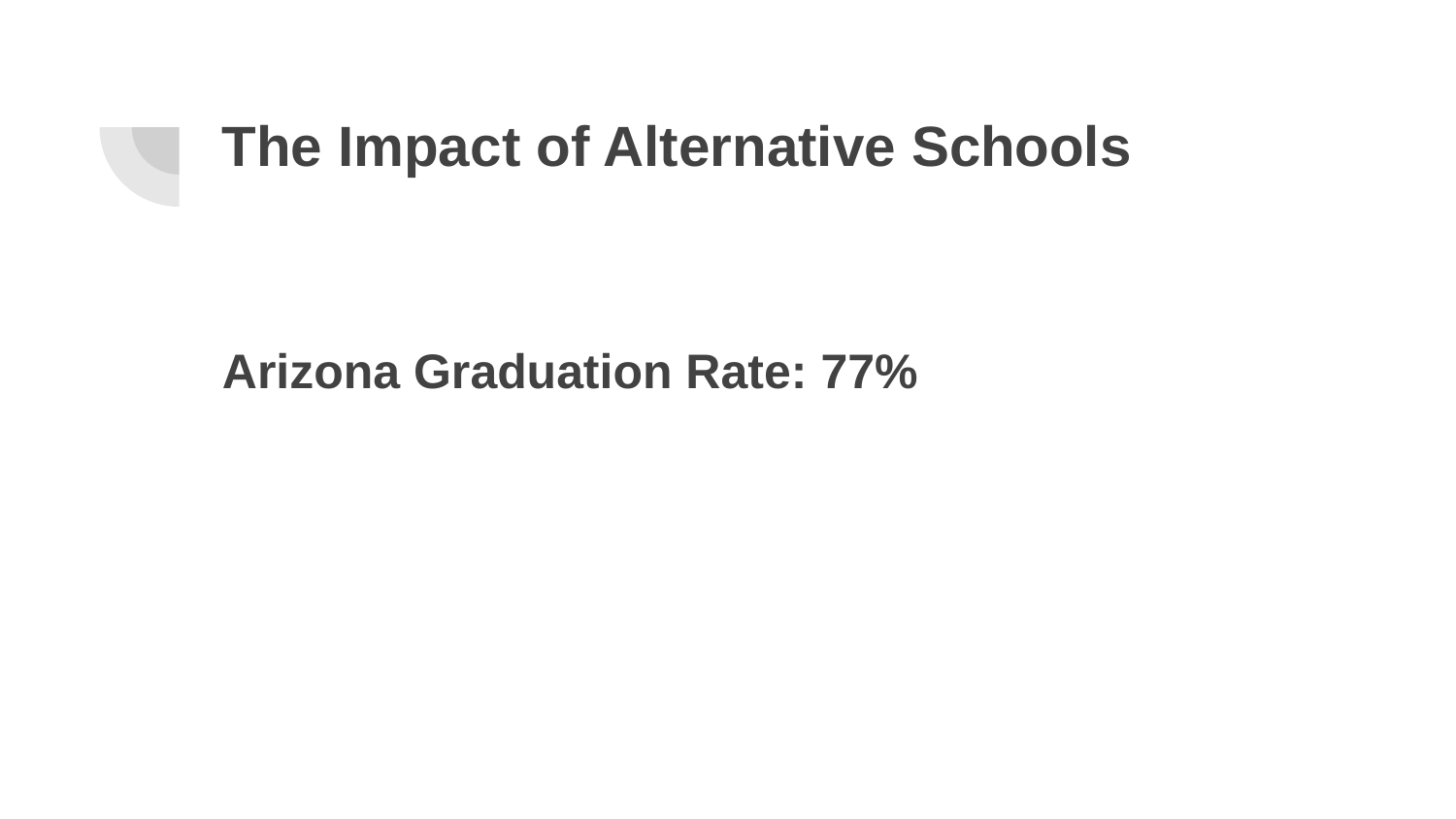

# The Impact of Alternative Schools
Arizona Graduation Rate: 77%